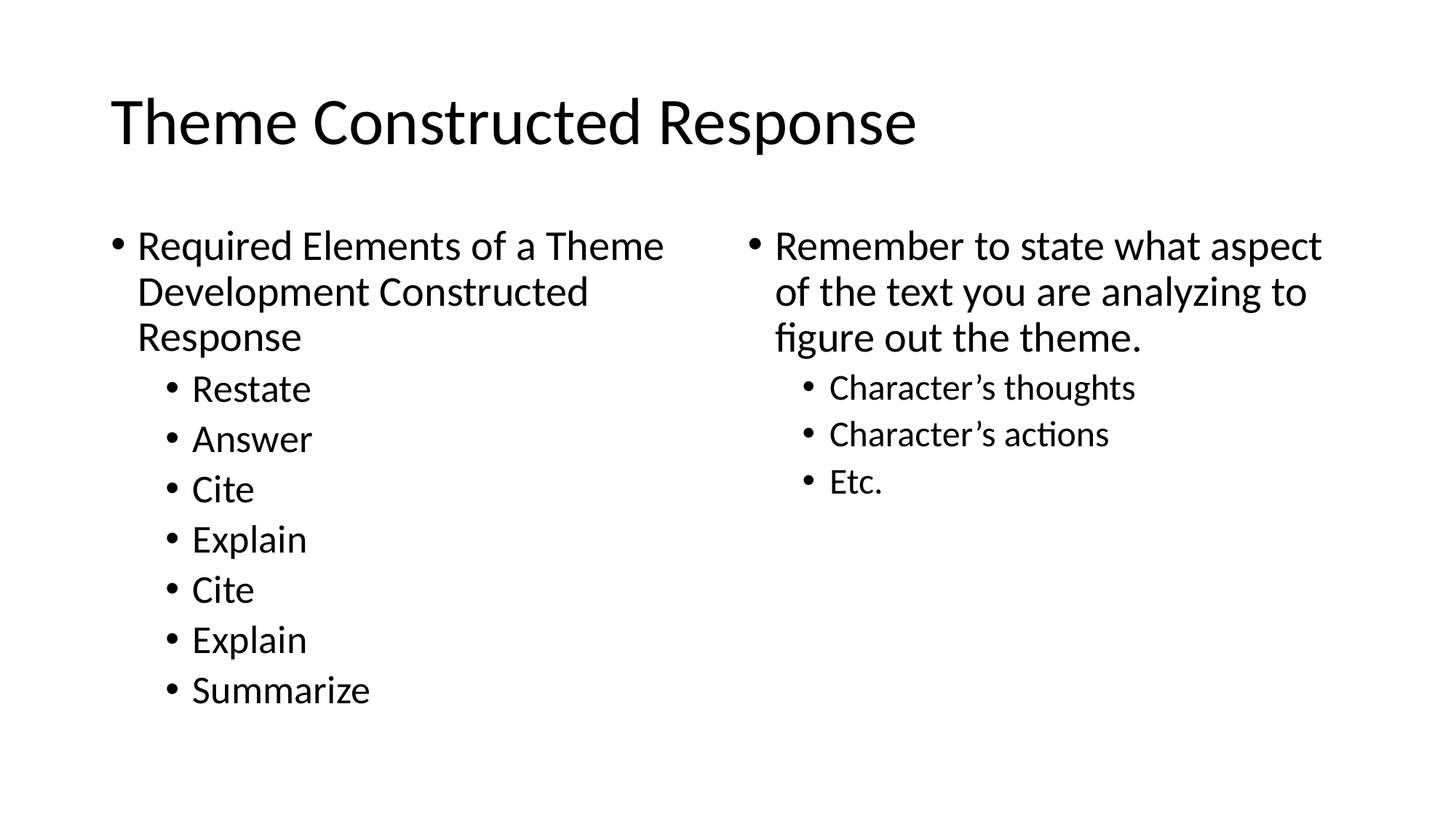

# Theme Constructed Response
Required Elements of a Theme Development Constructed Response
Restate
Answer
Cite
Explain
Cite
Explain
Summarize
Remember to state what aspect of the text you are analyzing to figure out the theme.
Character’s thoughts
Character’s actions
Etc.